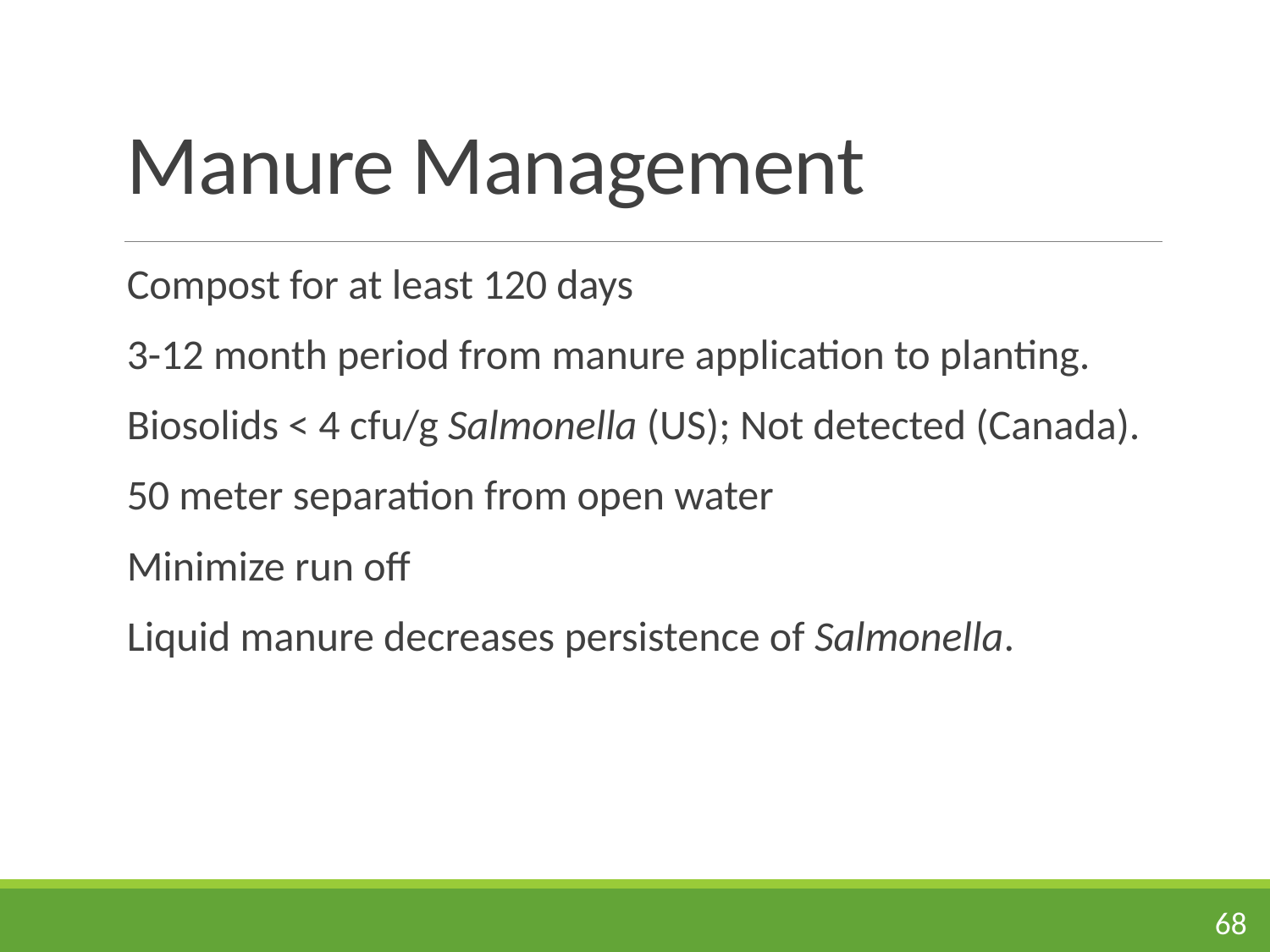

# Manure Management
Compost for at least 120 days
3-12 month period from manure application to planting.
Biosolids < 4 cfu/g Salmonella (US); Not detected (Canada).
50 meter separation from open water
Minimize run off
Liquid manure decreases persistence of Salmonella.
68